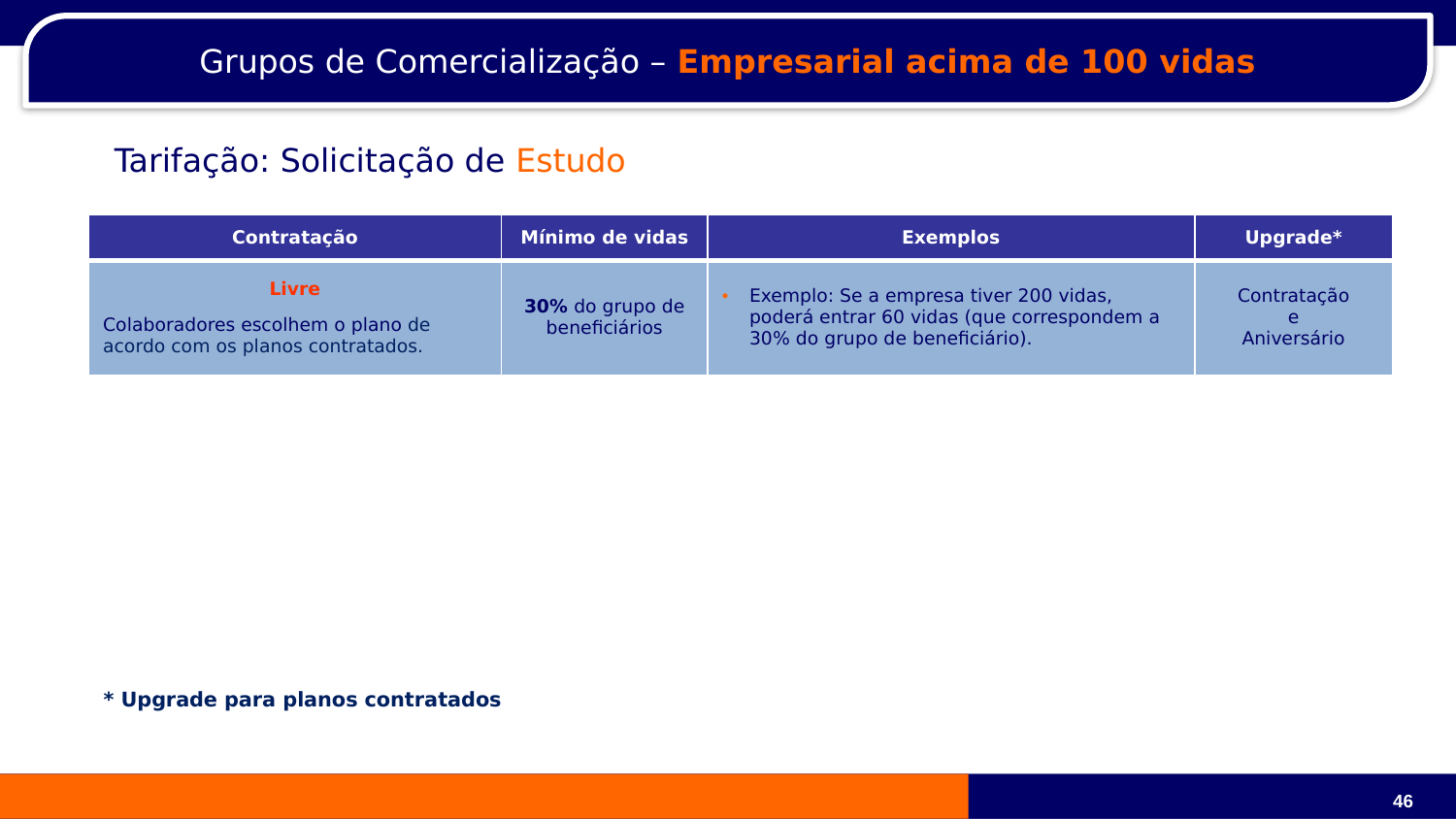

Grupos de Comercialização – Empresarial acima de 100 vidas
Tarifação: Solicitação de Estudo
| Contratação | Mínimo de vidas | Exemplos | Upgrade\* |
| --- | --- | --- | --- |
| Livre Colaboradores escolhem o plano de acordo com os planos contratados. | 30% do grupo de beneficiários | Exemplo: Se a empresa tiver 200 vidas, poderá entrar 60 vidas (que correspondem a 30% do grupo de beneficiário). | Contratação e Aniversário |
|  |  |  |  |
|  |  |  |  |
* Upgrade para planos contratados